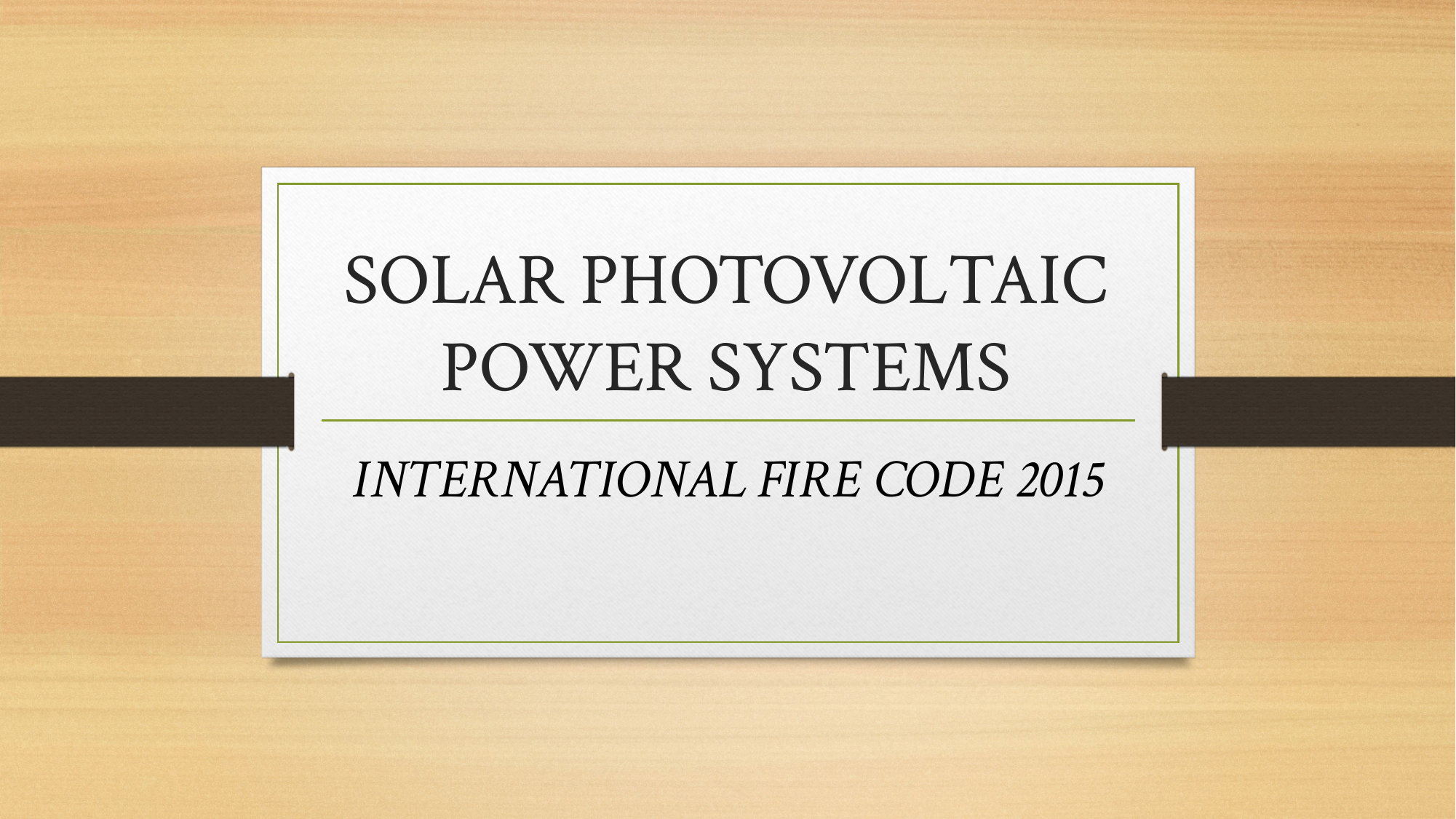

# SOLAR PHOTOVOLTAIC POWER SYSTEMS
INTERNATIONAL FIRE CODE 2015